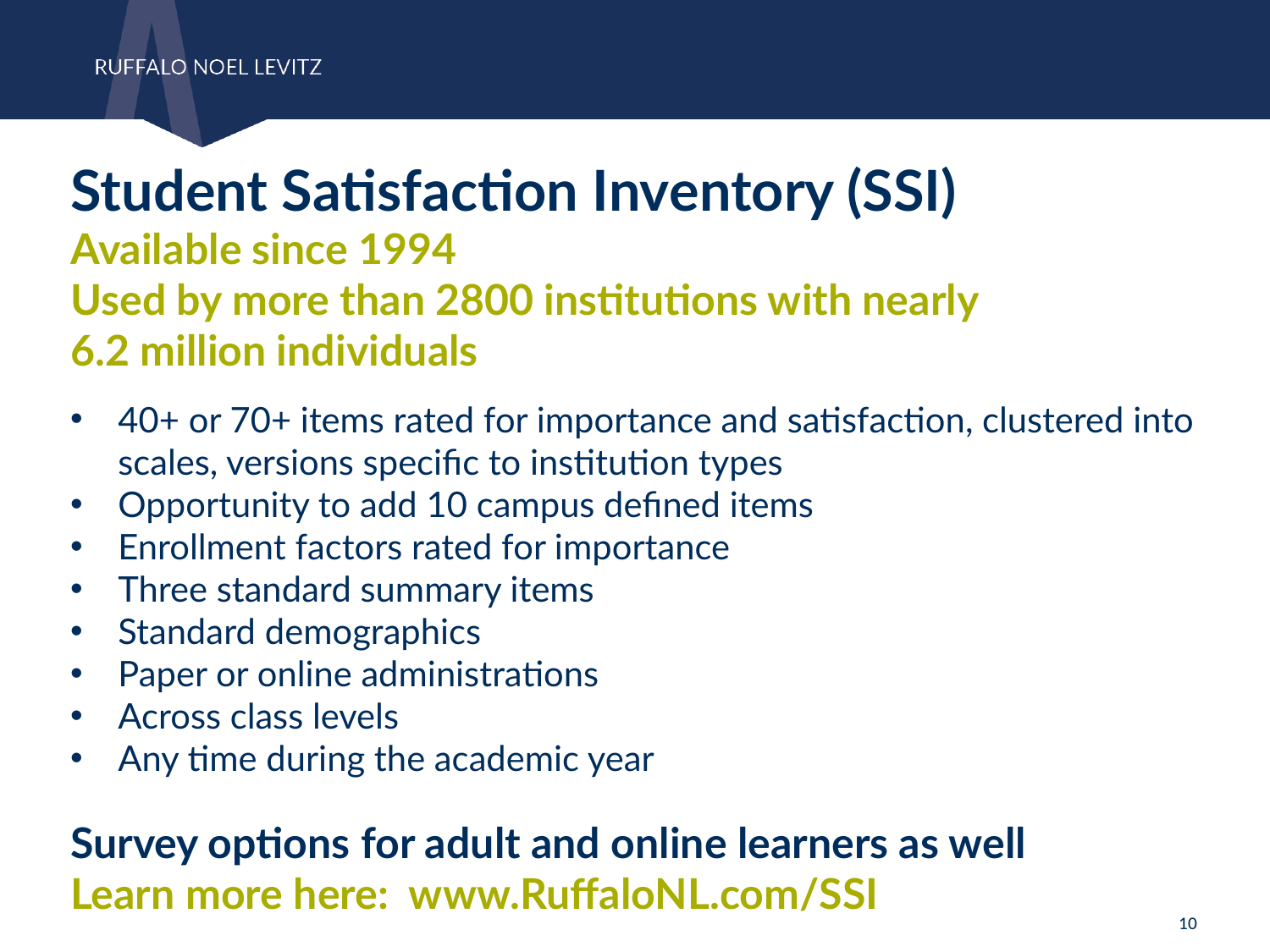

Student Satisfaction Inventory (SSI)
Available since 1994
Used by more than 2800 institutions with nearly
6.2 million individuals

40+ or 70+ items rated for importance and satisfaction, clustered into scales, versions specific to institution types
Opportunity to add 10 campus defined items
Enrollment factors rated for importance
Three standard summary items
Standard demographics
Paper or online administrations
Across class levels
Any time during the academic year

Survey options for adult and online learners as well
Learn more here:  www.RuffaloNL.com/SSI